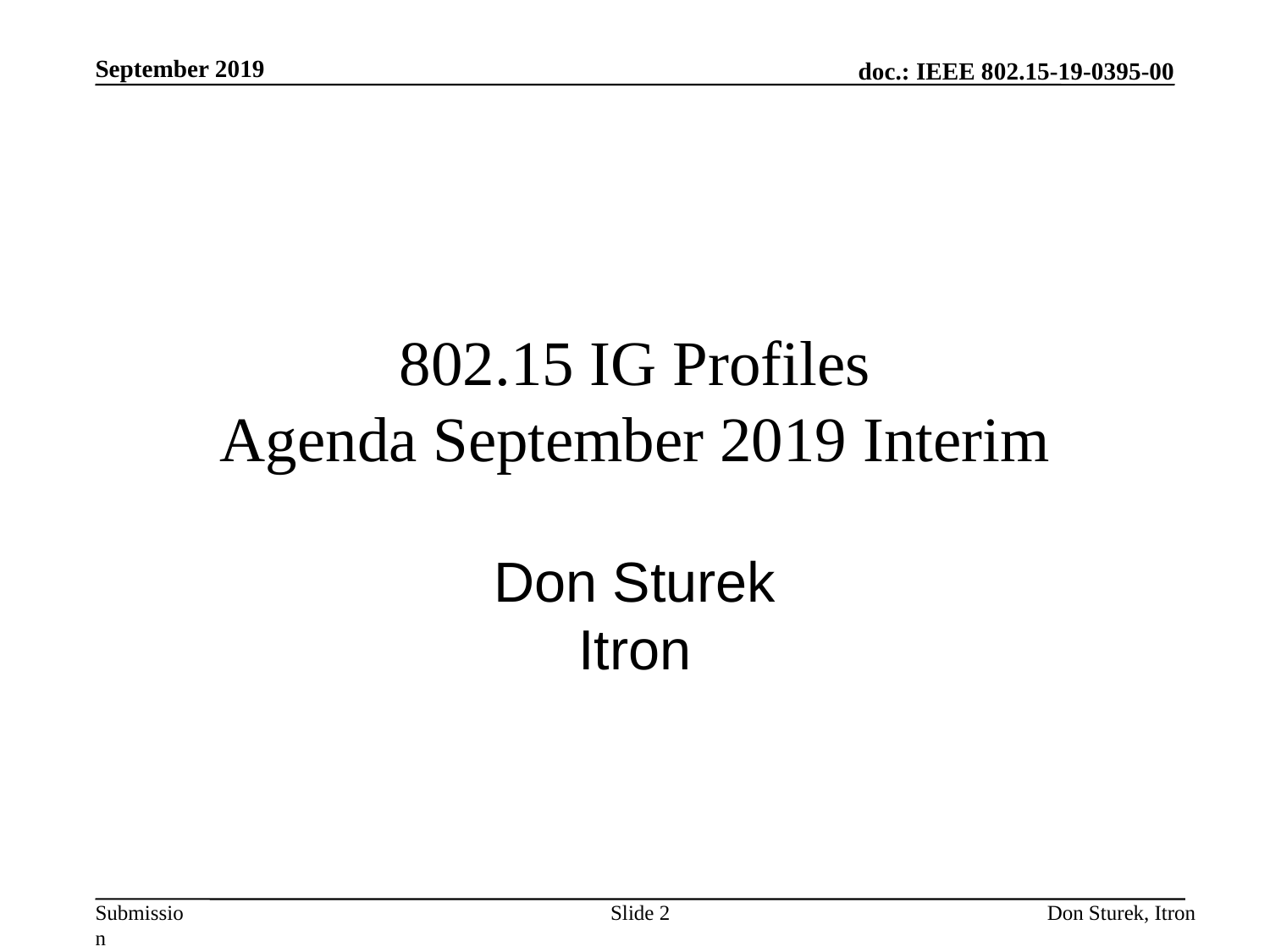

September 2019
# 802.15 IG Profiles Agenda September 2019 Interim
Don Sturek
Itron

Slide 2
Don Sturek, Itron